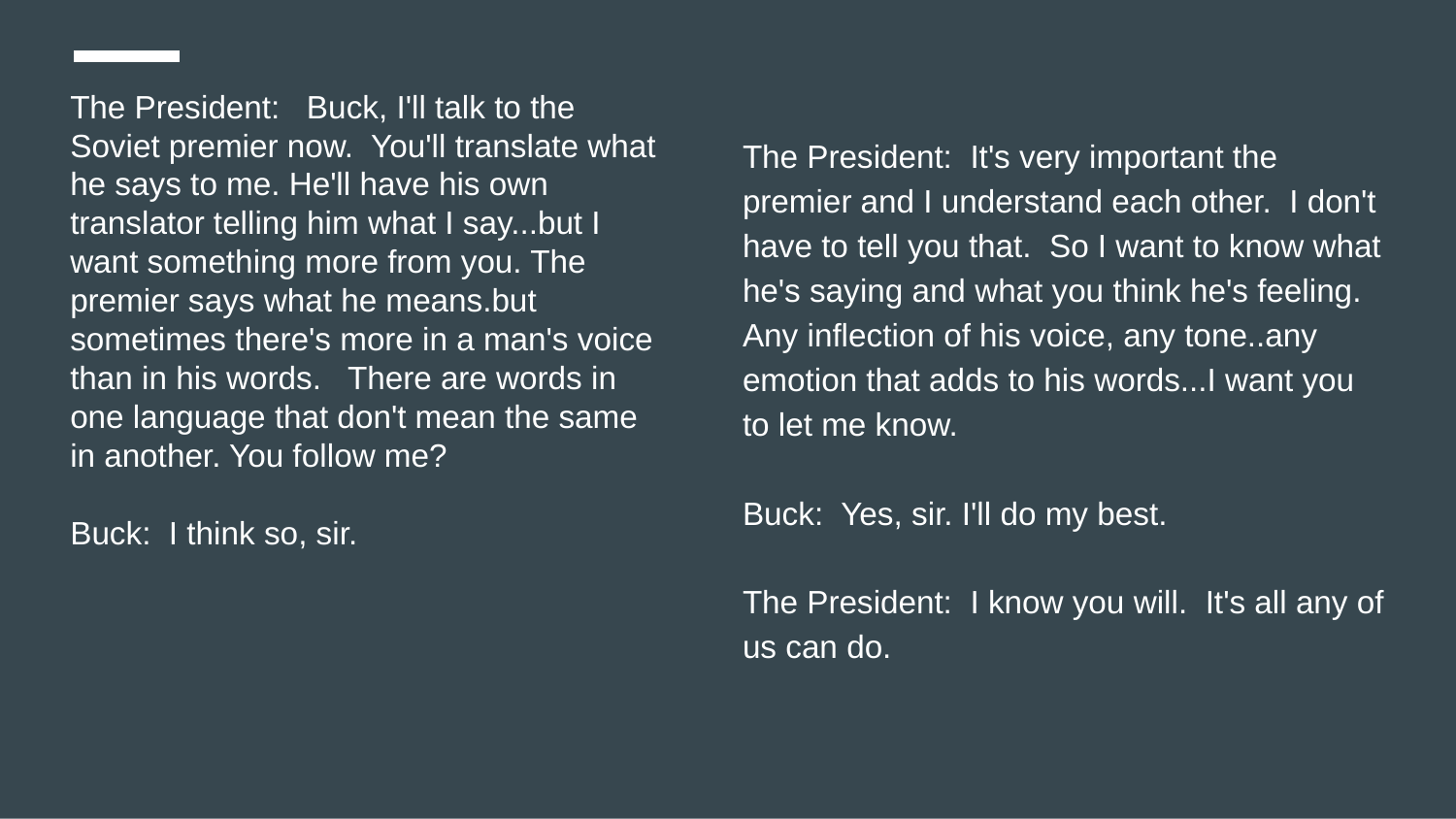

# The President:   Buck, I'll talk to the Soviet premier now.  You'll translate what he says to me. He'll have his own translator telling him what I say...but I want something more from you. The premier says what he means.but sometimes there's more in a man's voice than in his words.   There are words in one language that don't mean the same in another. You follow me? Buck:  I think so, sir.
The President:  It's very important the premier and I understand each other.  I don't have to tell you that.  So I want to know what he's saying and what you think he's feeling.  Any inflection of his voice, any tone..any emotion that adds to his words...I want you to let me know.
Buck:  Yes, sir. I'll do my best.
The President:  I know you will.  It's all any of us can do.